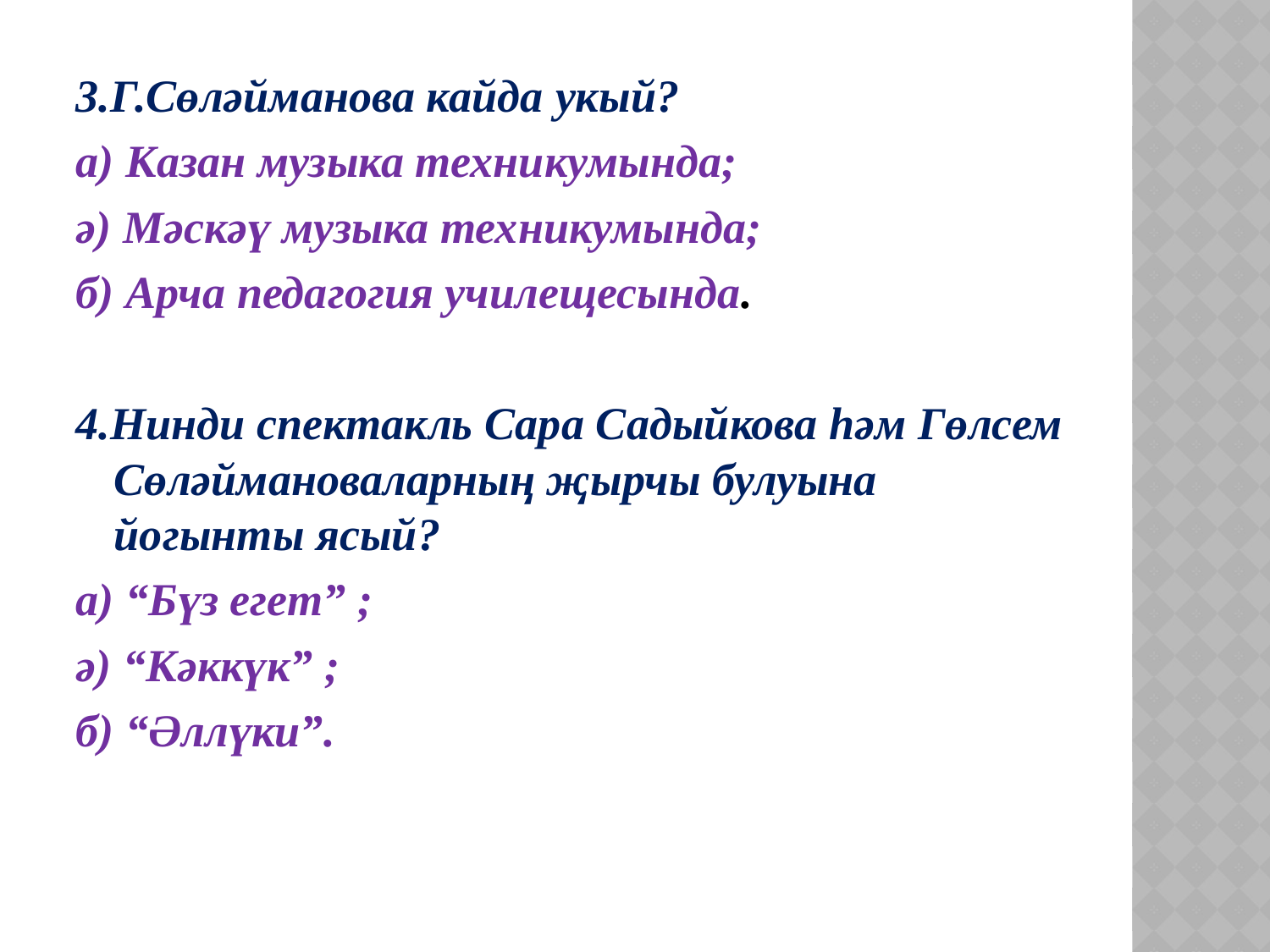

#
3.Г.Сөләйманова кайда укый?
а) Казан музыка техникумында;
ә) Мәскәү музыка техникумында;
б) Арча педагогия училещесында.

4.Нинди спектакль Сара Садыйкова һәм Гөлсем Сөләймановаларның җырчы булуына йогынты ясый?
а) “Бүз егет” ;
ә) “Кәккүк” ;
б) “Әллүки”.